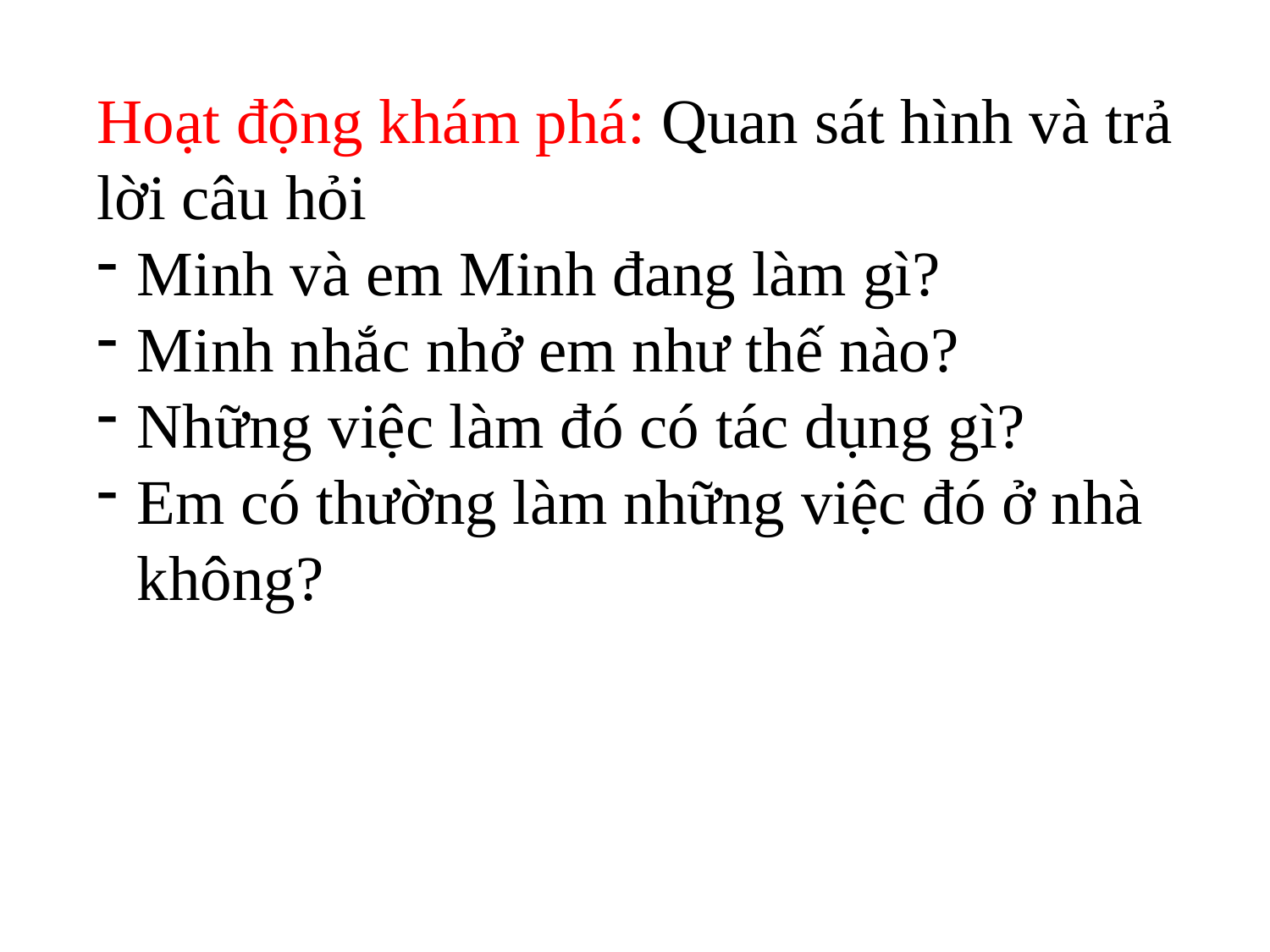

Hoạt động khám phá: Quan sát hình và trả lời câu hỏi
Minh và em Minh đang làm gì?
Minh nhắc nhở em như thế nào?
Những việc làm đó có tác dụng gì?
Em có thường làm những việc đó ở nhà không?